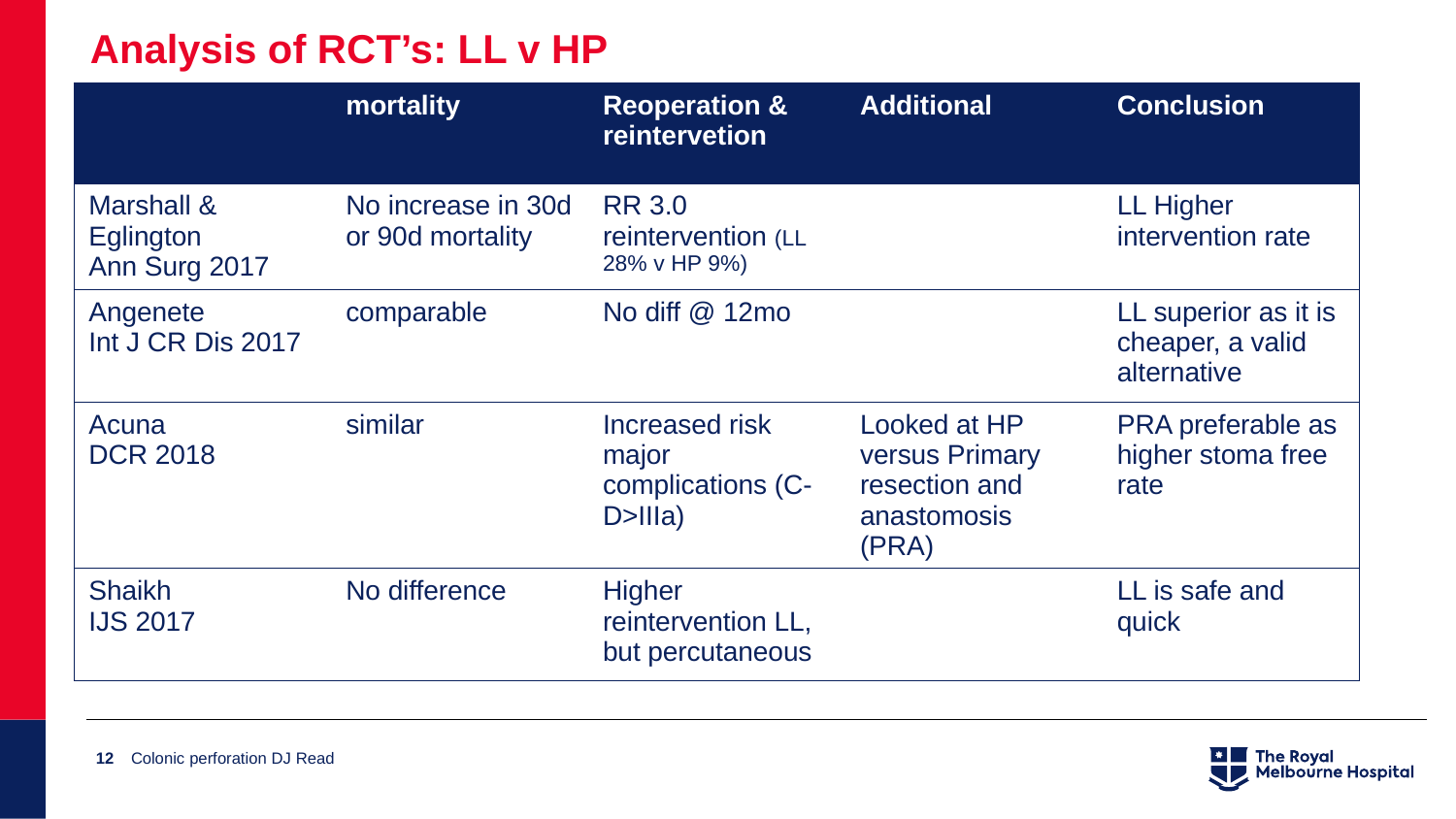

# Analysis of RCT’s: LL v HP
|  | mortality | Reoperation & reintervetion | Additional | Conclusion |
| --- | --- | --- | --- | --- |
| Marshall & Eglington Ann Surg 2017 | No increase in 30d or 90d mortality | RR 3.0 reintervention (LL 28% v HP 9%) |  | LL Higher intervention rate |
| Angenete Int J CR Dis 2017 | comparable | No diff @ 12mo |  | LL superior as it is cheaper, a valid alternative |
| Acuna DCR 2018 | similar | Increased risk major complications (C-D>IIIa) | Looked at HP versus Primary resection and anastomosis (PRA) | PRA preferable as higher stoma free rate |
| Shaikh IJS 2017 | No difference | Higher reintervention LL, but percutaneous |  | LL is safe and quick |

12
Colonic perforation DJ Read